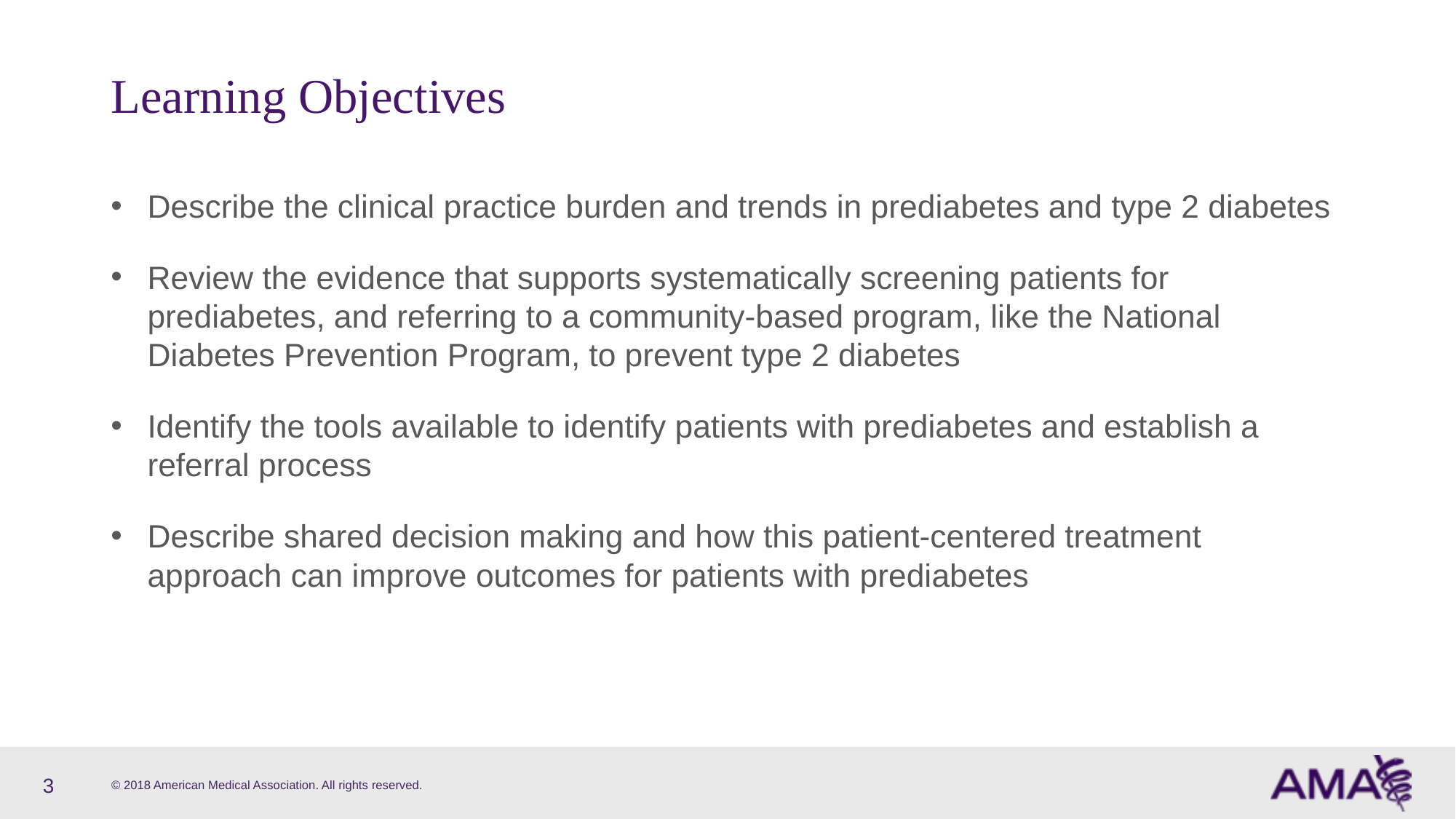

# Learning Objectives
Describe the clinical practice burden and trends in prediabetes and type 2 diabetes
Review the evidence that supports systematically screening patients for prediabetes, and referring to a community-based program, like the National Diabetes Prevention Program, to prevent type 2 diabetes
Identify the tools available to identify patients with prediabetes and establish a referral process
Describe shared decision making and how this patient-centered treatment approach can improve outcomes for patients with prediabetes

3